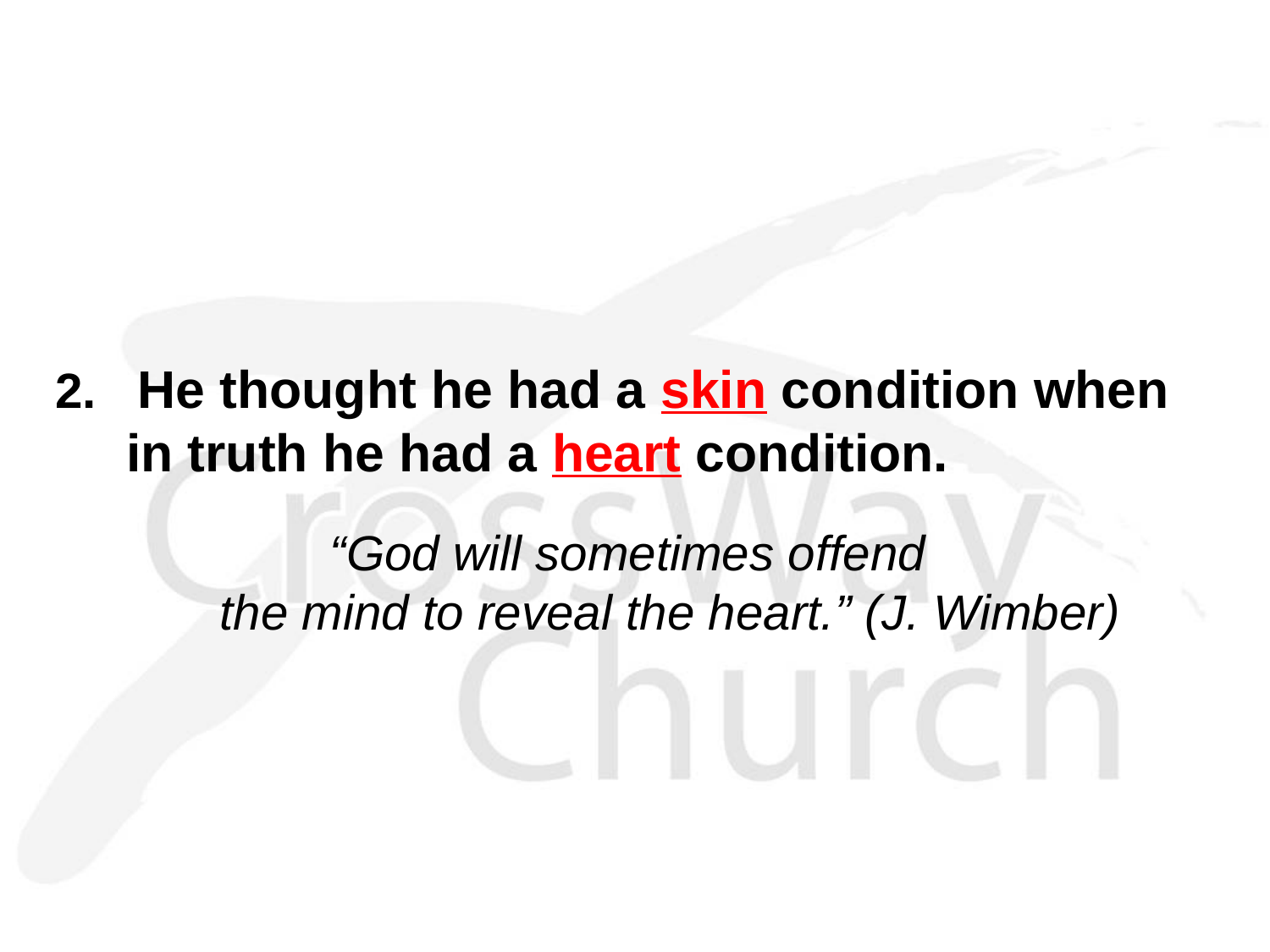

2.   He thought he had a skin condition when in truth he had a heart condition.

“God will sometimes offend
the mind to reveal the heart.” (J. Wimber)